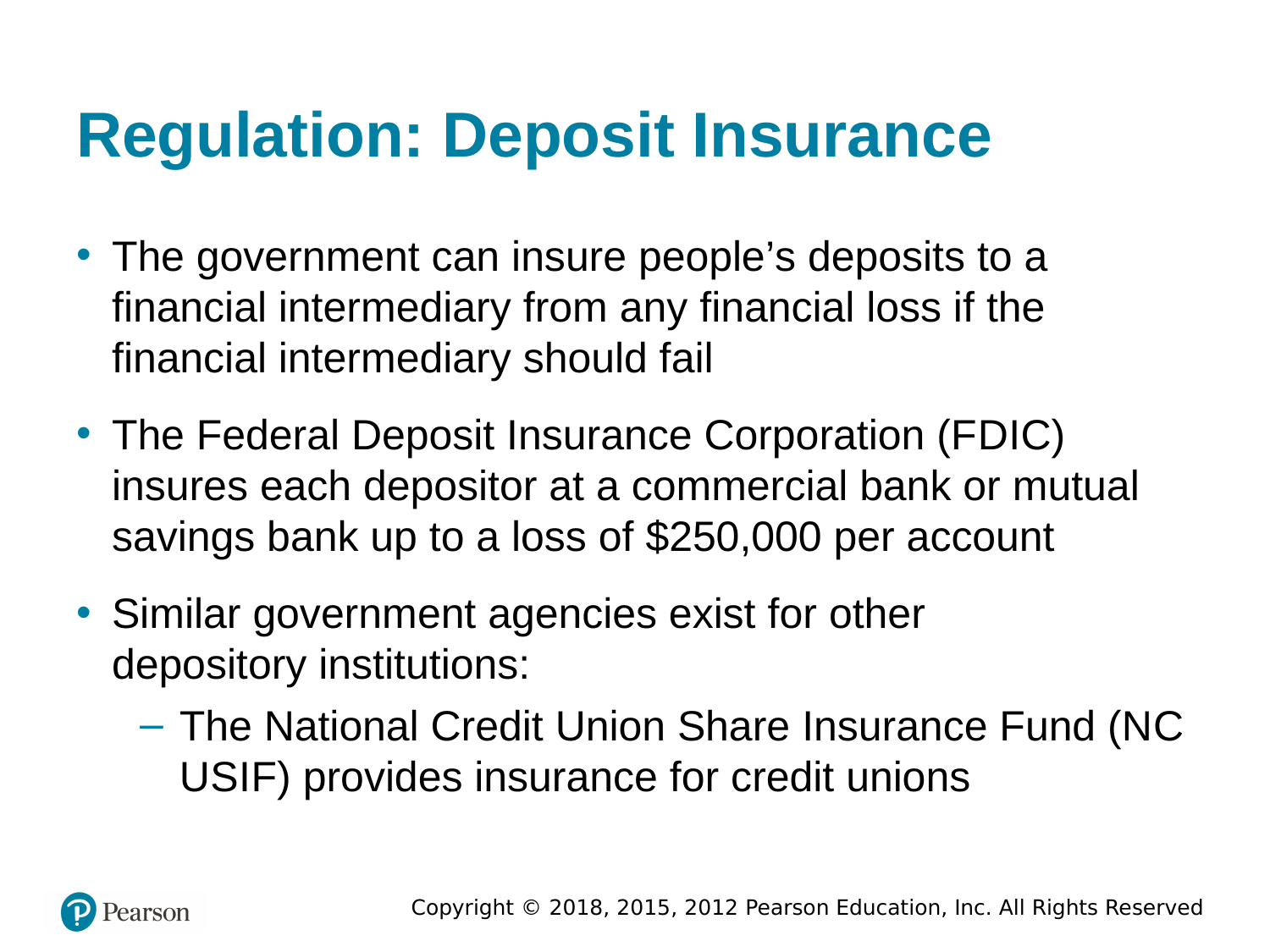

# Regulation: Deposit Insurance
The government can insure people’s deposits to a financial intermediary from any financial loss if the financial intermediary should fail
The Federal Deposit Insurance Corporation (F D I C) insures each depositor at a commercial bank or mutual savings bank up to a loss of $250,000 per account
Similar government agencies exist for other
depository institutions:
The National Credit Union Share Insurance Fund (N C U S I F) provides insurance for credit unions